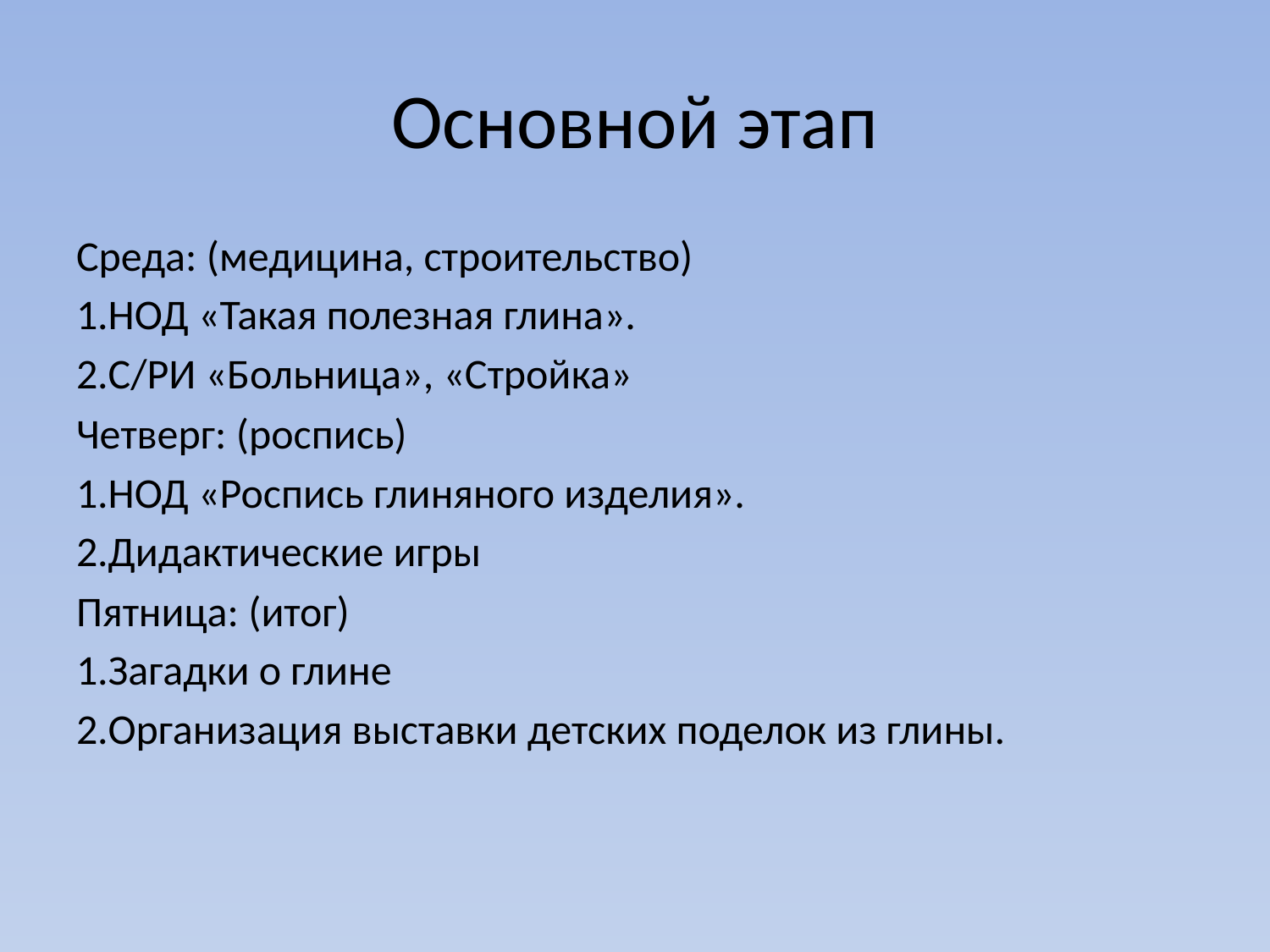

# Основной этап
Среда: (медицина, строительство)
1.НОД «Такая полезная глина».
2.С/РИ «Больница», «Стройка»
Четверг: (роспись)
1.НОД «Роспись глиняного изделия».
2.Дидактические игры
Пятница: (итог)
1.Загадки о глине
2.Организация выставки детских поделок из глины.